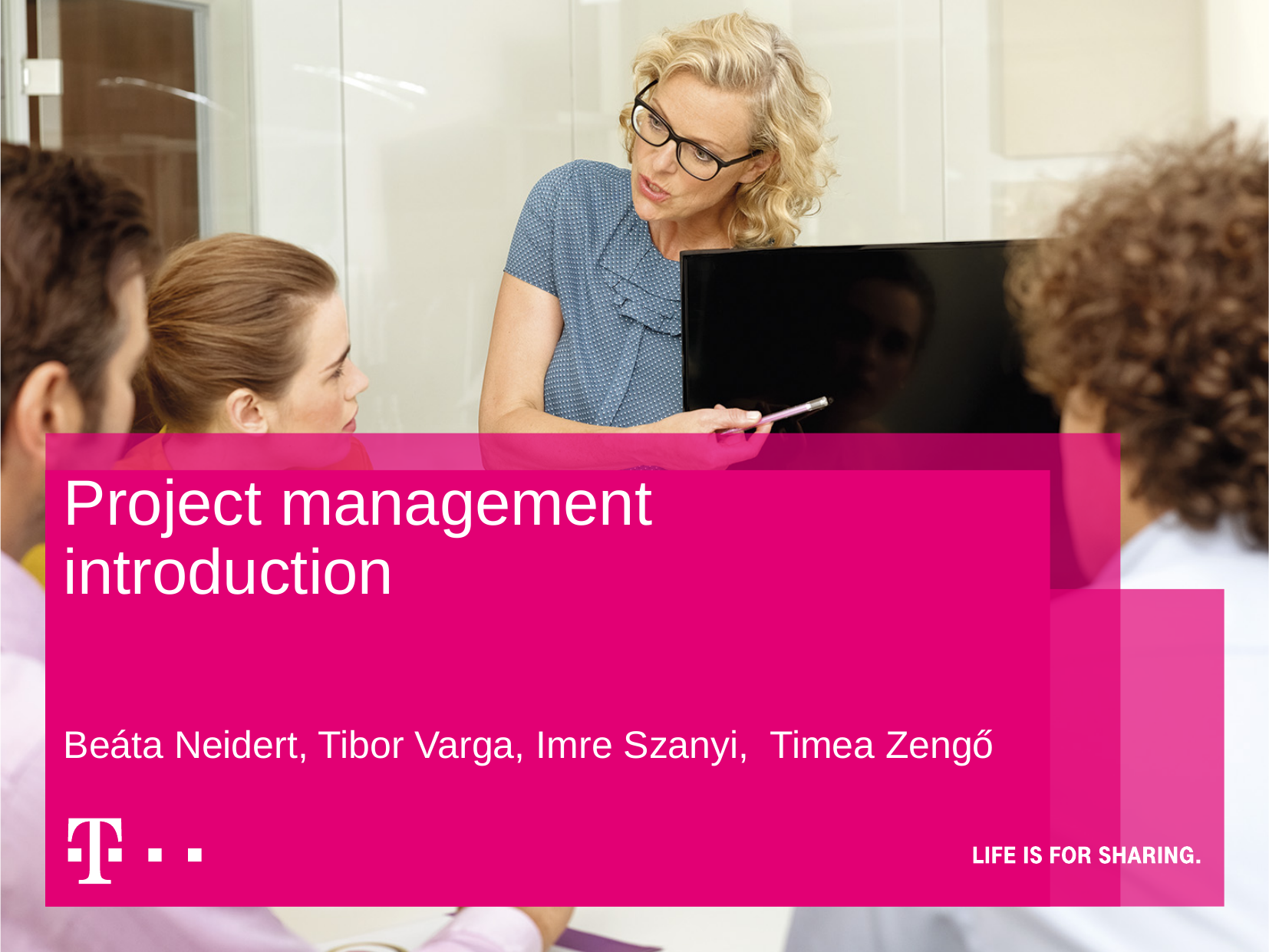

# Project management introduction
Beáta Neidert, Tibor Varga, Imre Szanyi,  Timea Zengő